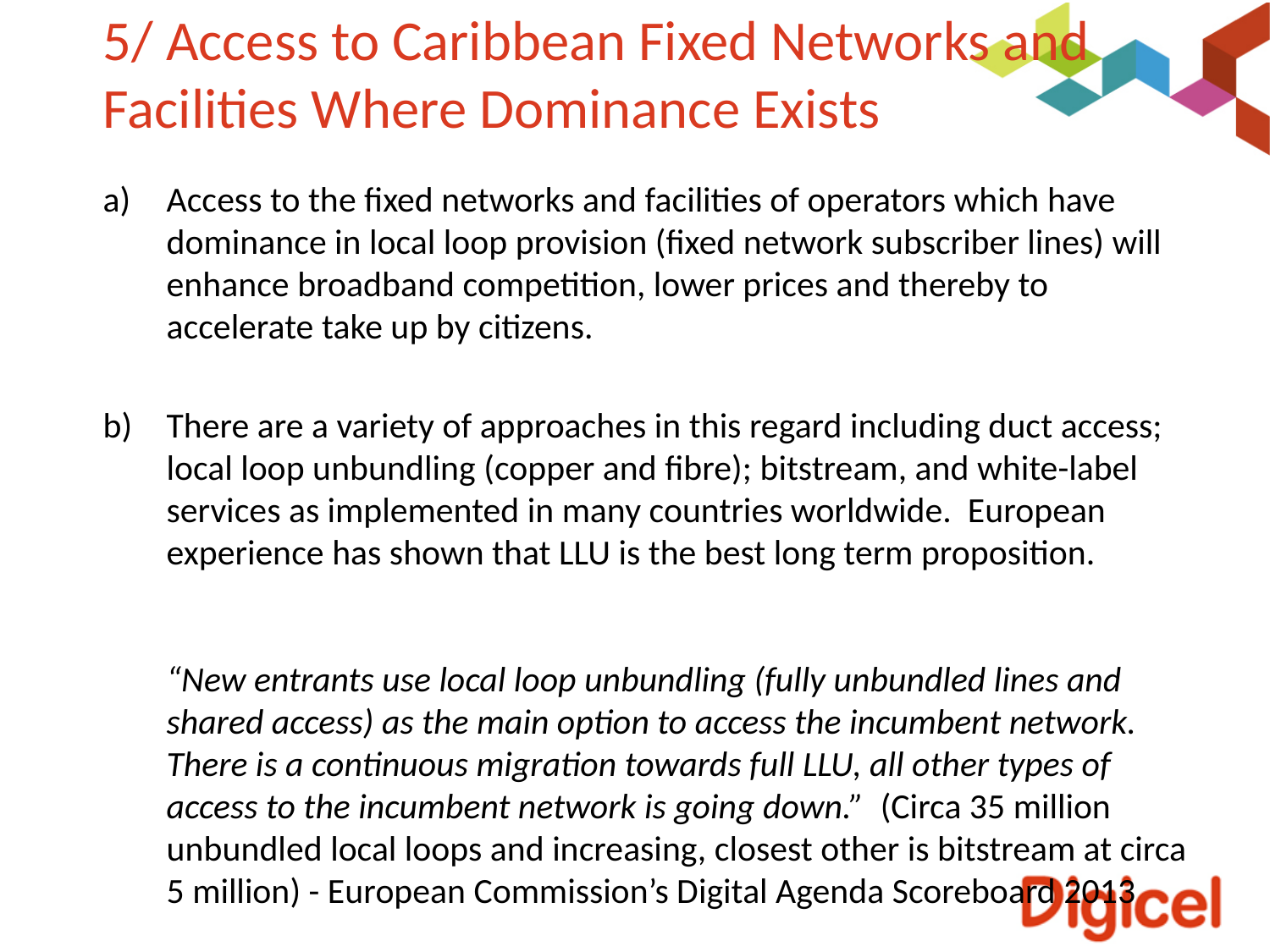

# 5/ Access to Caribbean Fixed Networks and Facilities Where Dominance Exists
Access to the fixed networks and facilities of operators which have dominance in local loop provision (fixed network subscriber lines) will enhance broadband competition, lower prices and thereby to accelerate take up by citizens.

There are a variety of approaches in this regard including duct access; local loop unbundling (copper and fibre); bitstream, and white-label services as implemented in many countries worldwide.  European experience has shown that LLU is the best long term proposition.                                   														         “New entrants use local loop unbundling (fully unbundled lines and shared access) as the main option to access the incumbent network. There is a continuous migration towards full LLU, all other types of access to the incumbent network is going down.”  (Circa 35 million unbundled local loops and increasing, closest other is bitstream at circa 5 million) - European Commission’s Digital Agenda Scoreboard 2013